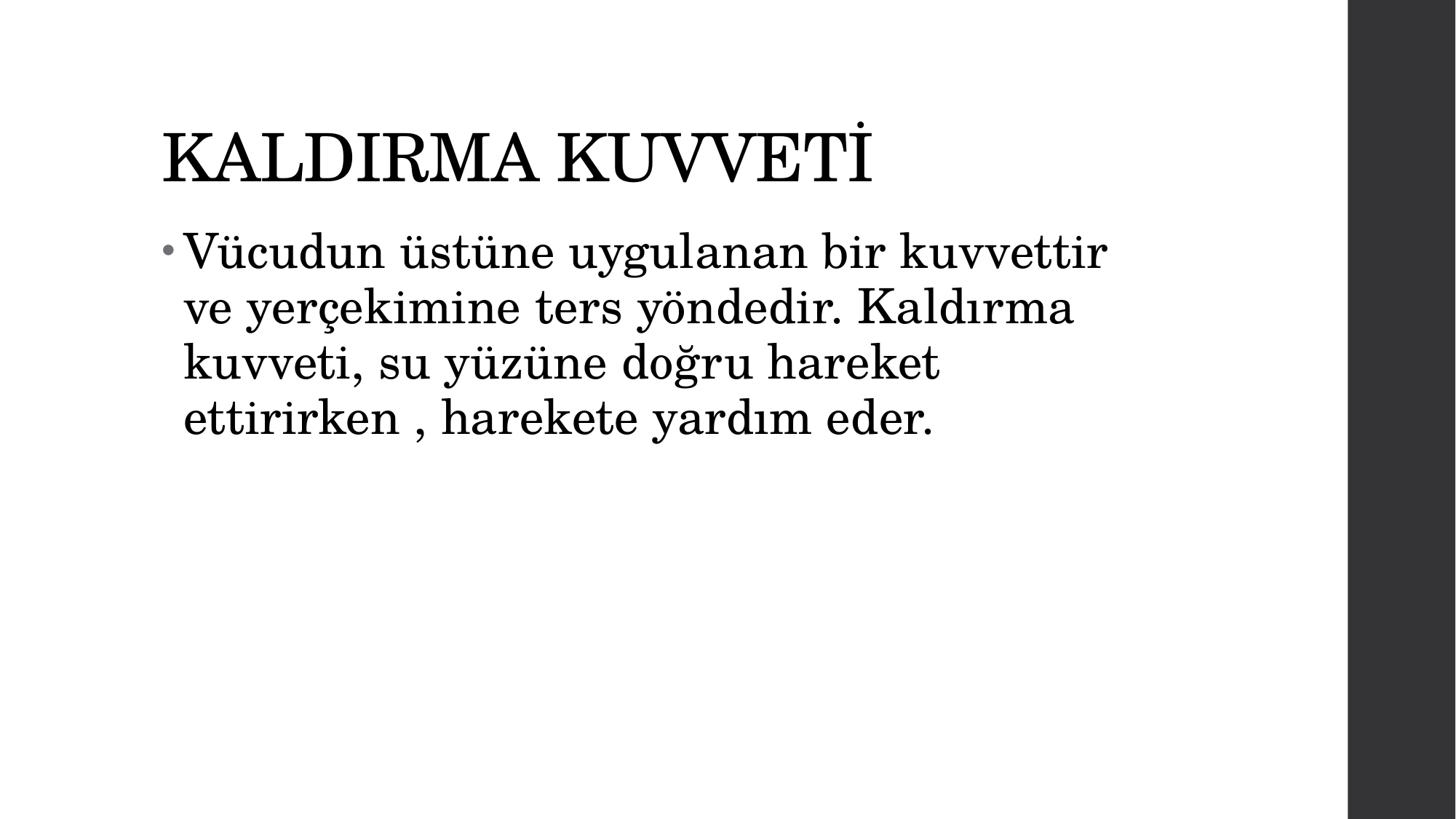

# KALDIRMA KUVVETİ
Vücudun üstüne uygulanan bir kuvvettir ve yerçekimine ters yöndedir. Kaldırma kuvveti, su yüzüne doğru hareket ettirirken , harekete yardım eder.